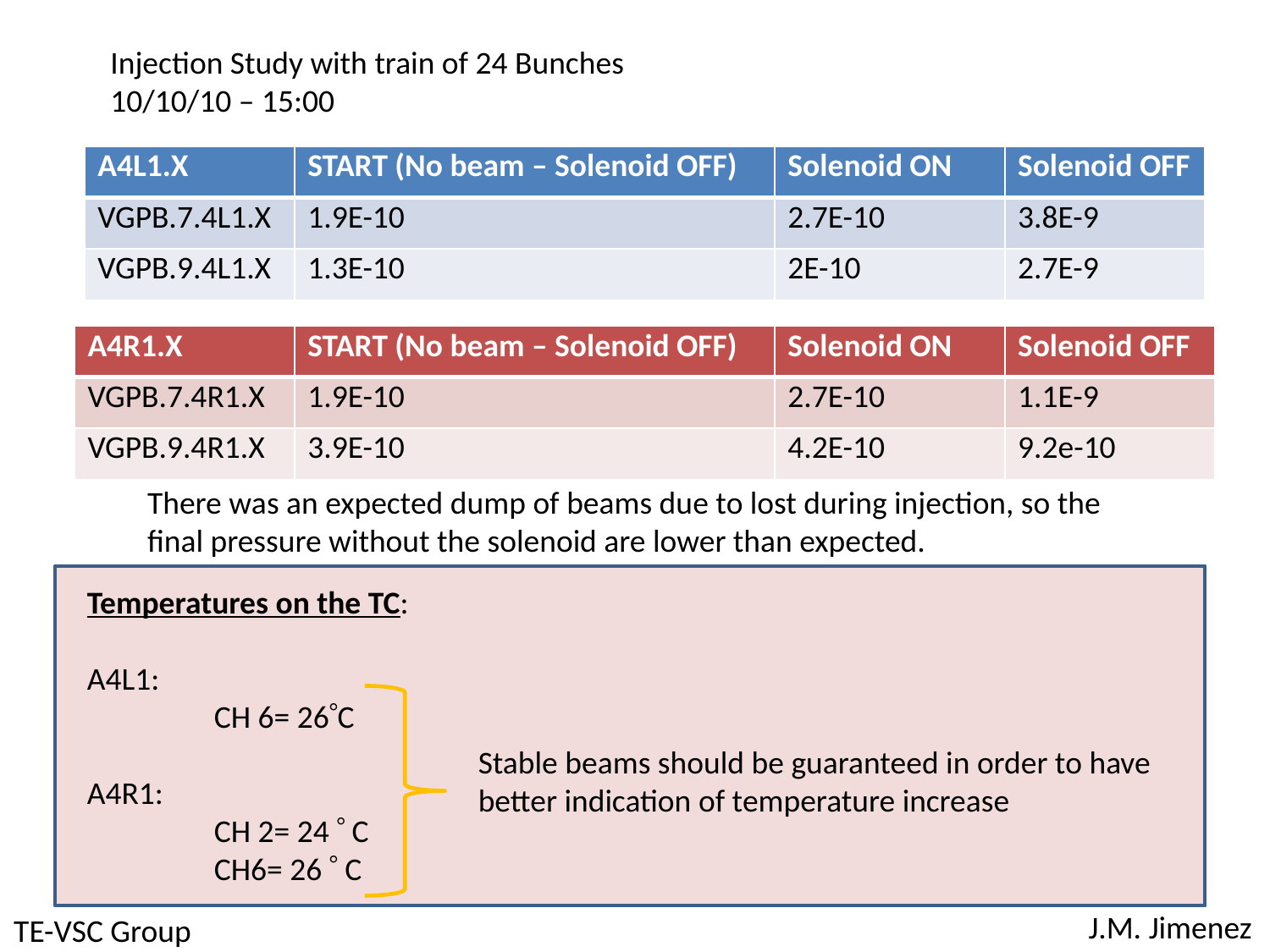

Injection Study with train of 24 Bunches
10/10/10 – 15:00
| A4L1.X | START (No beam – Solenoid OFF) | Solenoid ON | Solenoid OFF |
| --- | --- | --- | --- |
| VGPB.7.4L1.X | 1.9E-10 | 2.7E-10 | 3.8E-9 |
| VGPB.9.4L1.X | 1.3E-10 | 2E-10 | 2.7E-9 |
| A4R1.X | START (No beam – Solenoid OFF) | Solenoid ON | Solenoid OFF |
| --- | --- | --- | --- |
| VGPB.7.4R1.X | 1.9E-10 | 2.7E-10 | 1.1E-9 |
| VGPB.9.4R1.X | 3.9E-10 | 4.2E-10 | 9.2e-10 |
There was an expected dump of beams due to lost during injection, so the final pressure without the solenoid are lower than expected.

Temperatures on the TC:

A4L1:
	CH 6= 26°C

A4R1:
	CH 2= 24 ° C
	CH6= 26 ° C
Stable beams should be guaranteed in order to have better indication of temperature increase